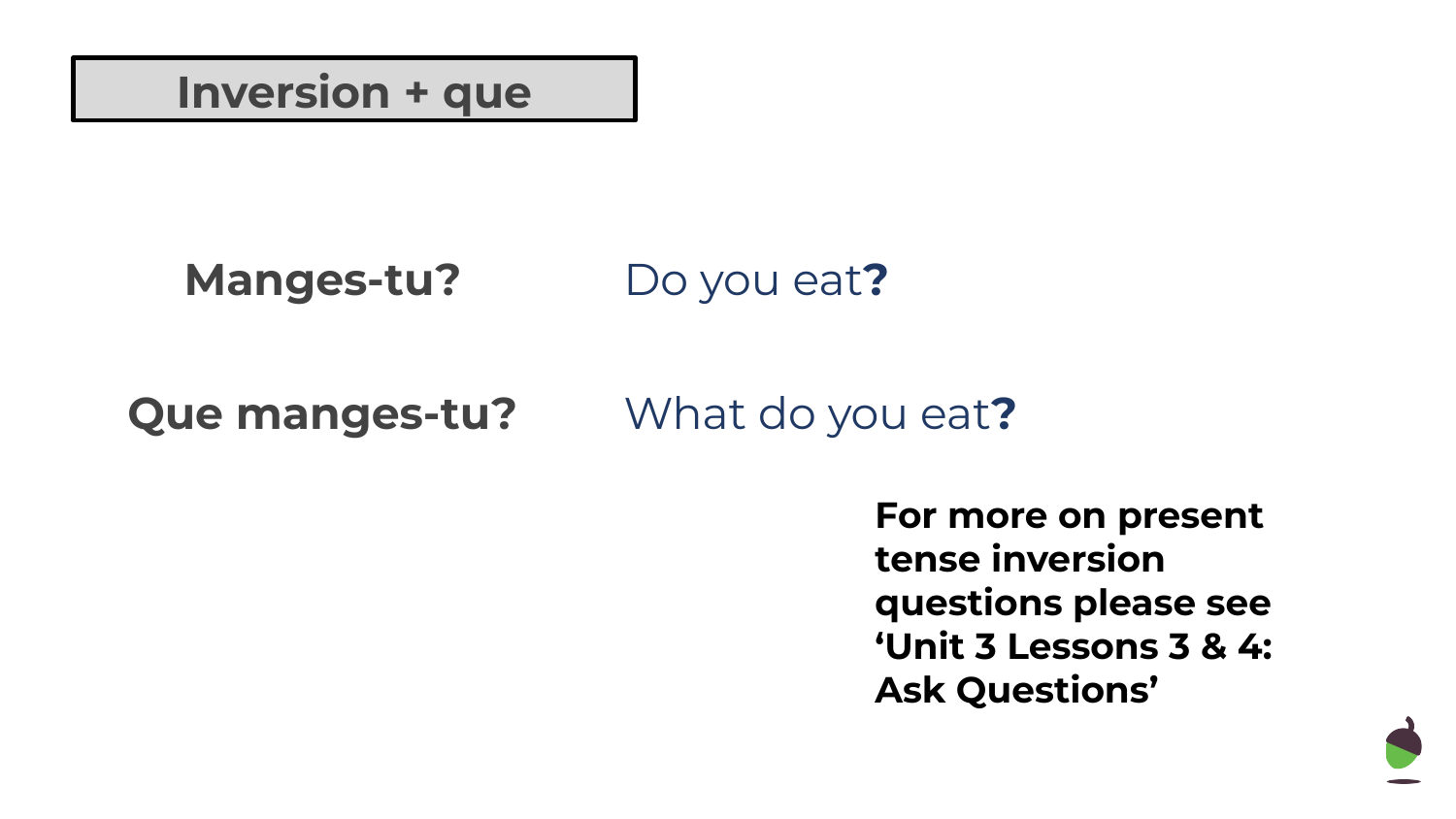

Inversion + que
Do you eat?
Manges-tu?
What do you eat?
Que manges-tu?
For more on present tense inversion questions please see ‘Unit 3 Lessons 3 & 4: Ask Questions’